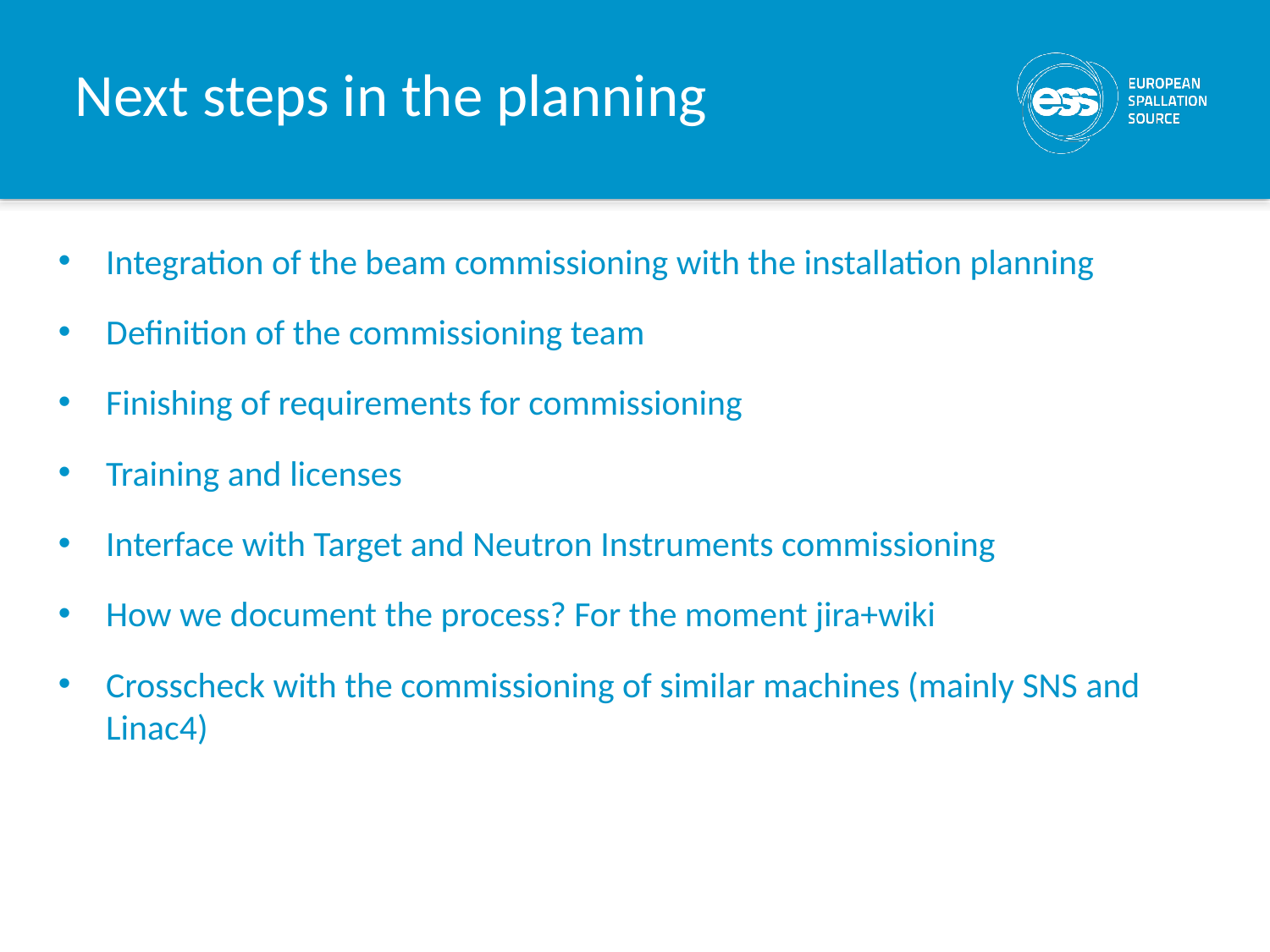

# Next steps in the planning
Integration of the beam commissioning with the installation planning
Definition of the commissioning team
Finishing of requirements for commissioning
Training and licenses
Interface with Target and Neutron Instruments commissioning
How we document the process? For the moment jira+wiki
Crosscheck with the commissioning of similar machines (mainly SNS and Linac4)